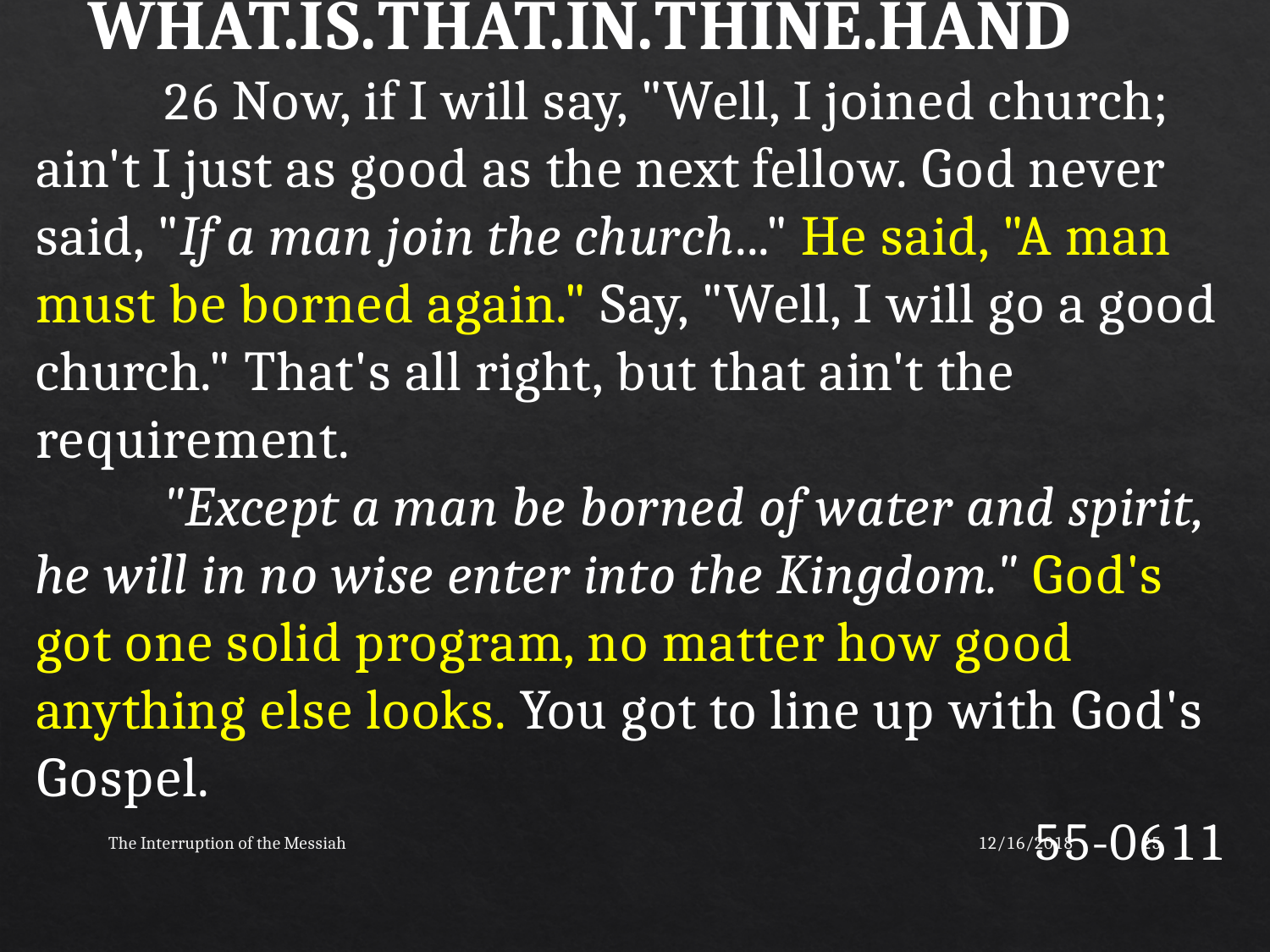

WHAT.IS.THAT.IN.THINE.HAND
	26 Now, if I will say, "Well, I joined church; ain't I just as good as the next fellow. God never said, "If a man join the church..." He said, "A man must be borned again." Say, "Well, I will go a good church." That's all right, but that ain't the requirement.
	"Except a man be borned of water and spirit, he will in no wise enter into the Kingdom." God's got one solid program, no matter how good anything else looks. You got to line up with God's Gospel.
55-0611
The Interruption of the Messiah
12/16/2018
25